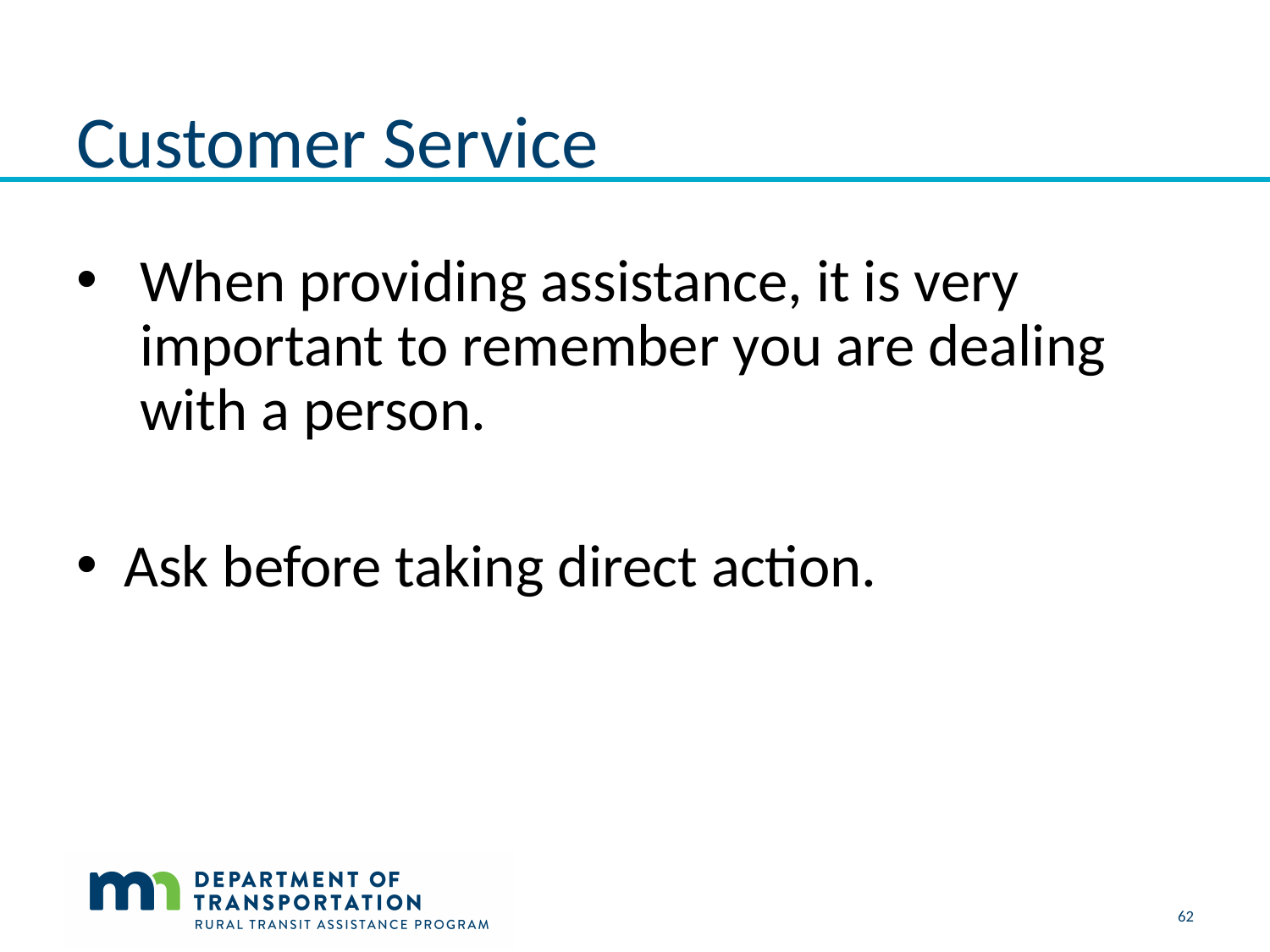

# Customer Service
When providing assistance, it is very important to remember you are dealing with a person.

Ask before taking direct action.

62